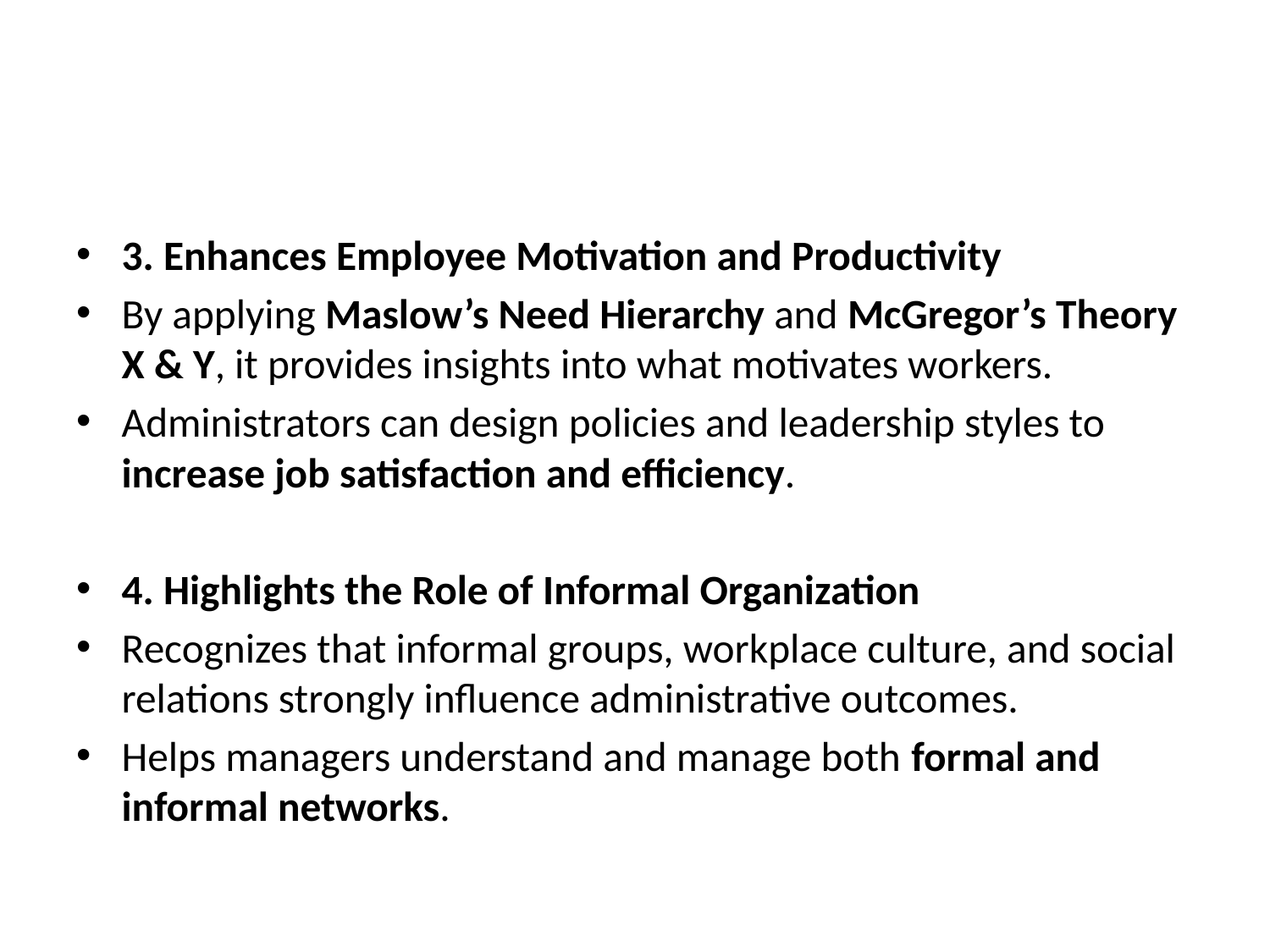

#
3. Enhances Employee Motivation and Productivity
By applying Maslow’s Need Hierarchy and McGregor’s Theory X & Y, it provides insights into what motivates workers.
Administrators can design policies and leadership styles to increase job satisfaction and efficiency.

4. Highlights the Role of Informal Organization
Recognizes that informal groups, workplace culture, and social relations strongly influence administrative outcomes.
Helps managers understand and manage both formal and informal networks.